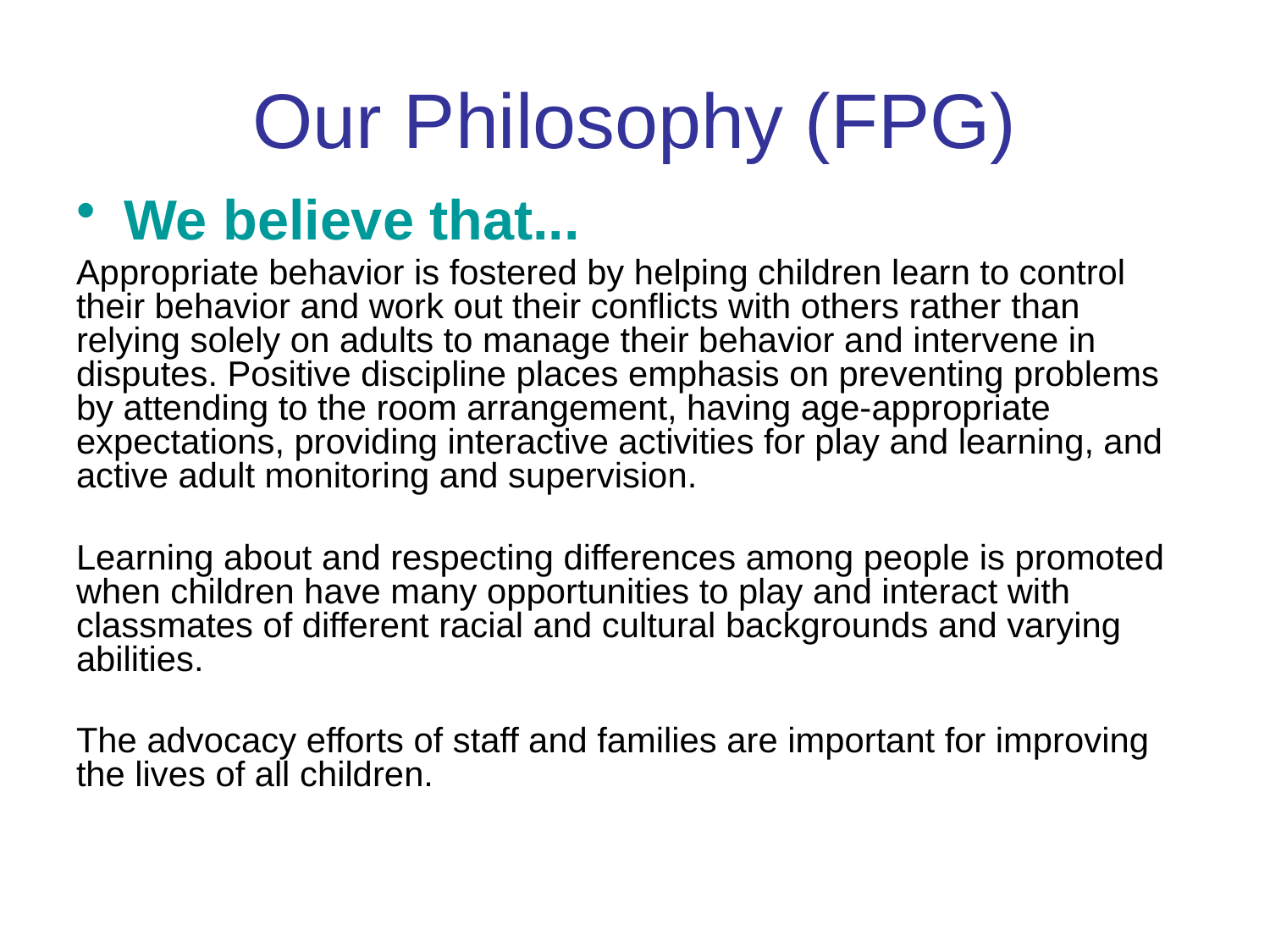

# Our Philosophy (FPG)
We believe that...
Appropriate behavior is fostered by helping children learn to control their behavior and work out their conflicts with others rather than relying solely on adults to manage their behavior and intervene in disputes. Positive discipline places emphasis on preventing problems by attending to the room arrangement, having age-appropriate expectations, providing interactive activities for play and learning, and active adult monitoring and supervision.

Learning about and respecting differences among people is promoted when children have many opportunities to play and interact with classmates of different racial and cultural backgrounds and varying abilities.

The advocacy efforts of staff and families are important for improving the lives of all children.